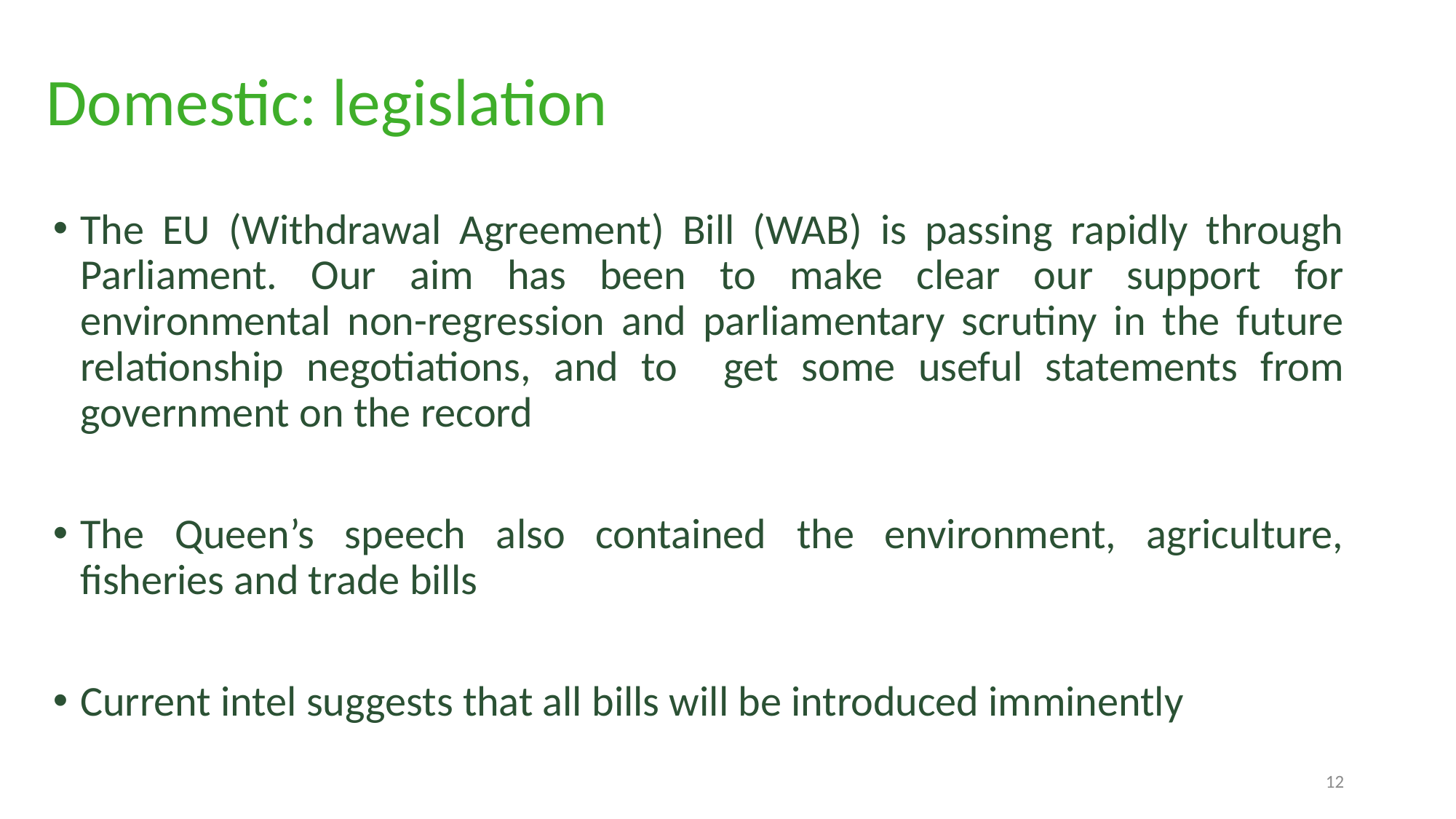

# Domestic: legislation
The EU (Withdrawal Agreement) Bill (WAB) is passing rapidly through Parliament. Our aim has been to make clear our support for environmental non-regression and parliamentary scrutiny in the future relationship negotiations, and to  get some useful statements from government on the record

The Queen’s speech also contained the environment, agriculture, fisheries and trade bills

Current intel suggests that all bills will be introduced imminently

12